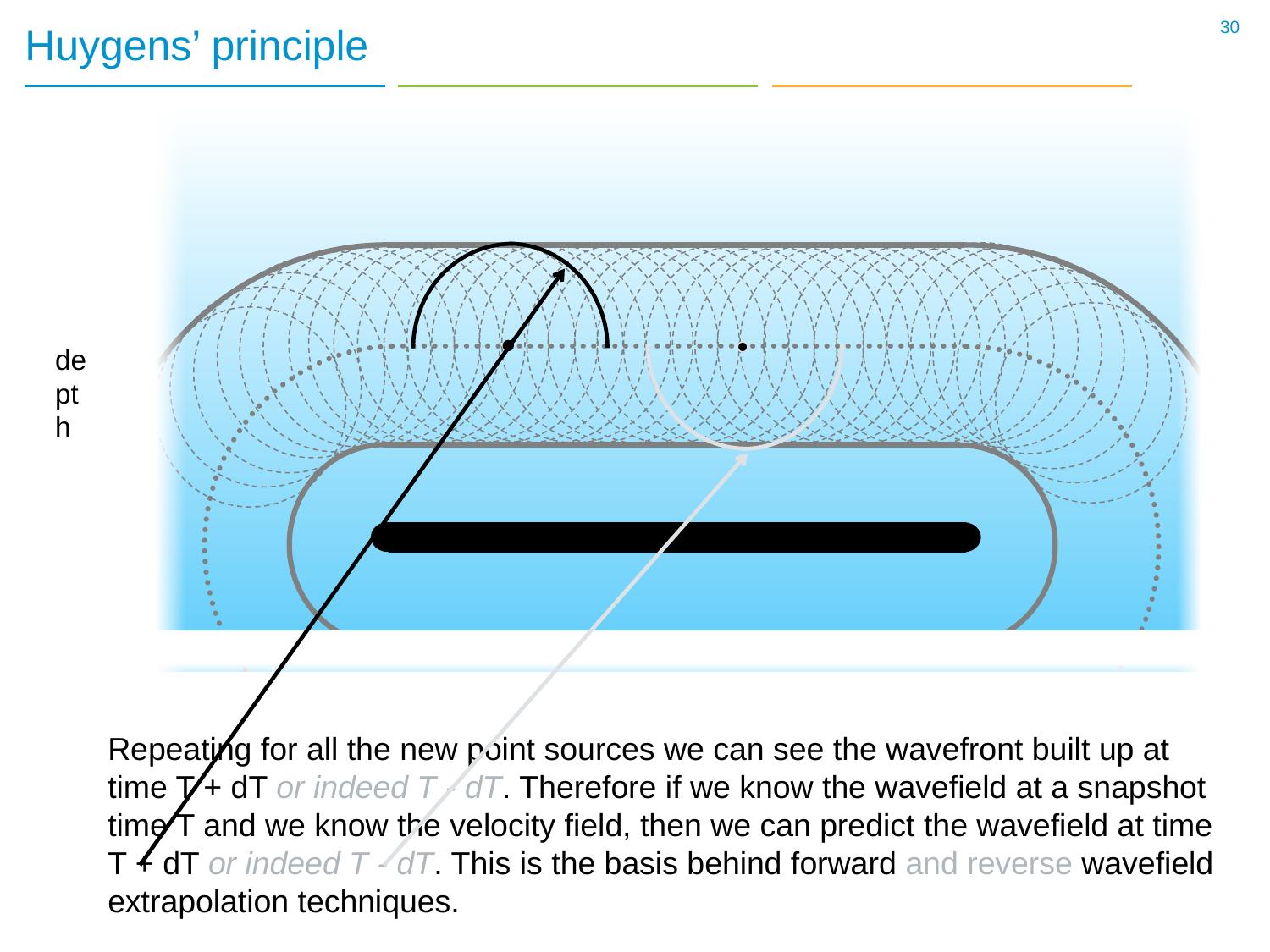

30
# Huygens’ principle

depth

Repeating for all the new point sources we can see the wavefront built up at time T + dT or indeed T - dT. Therefore if we know the wavefield at a snapshot time T and we know the velocity field, then we can predict the wavefield at time T + dT or indeed T - dT. This is the basis behind forward and reverse wavefield extrapolation techniques.